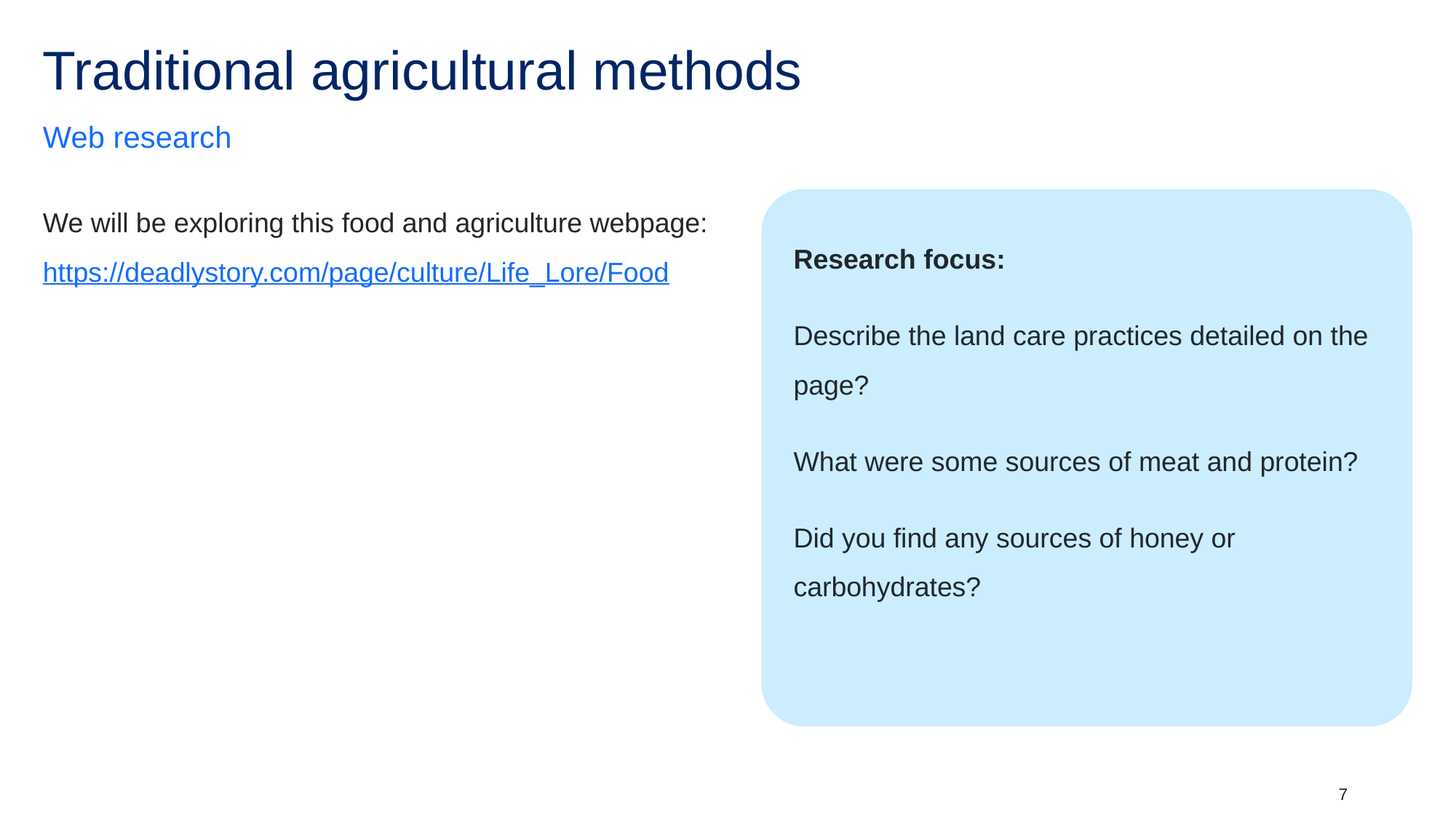

# Traditional agricultural methods
Web research
We will be exploring this food and agriculture webpage: https://deadlystory.com/page/culture/Life_Lore/Food

Research focus:
Describe the land care practices detailed on the page?
What were some sources of meat and protein?
Did you find any sources of honey or carbohydrates?

7